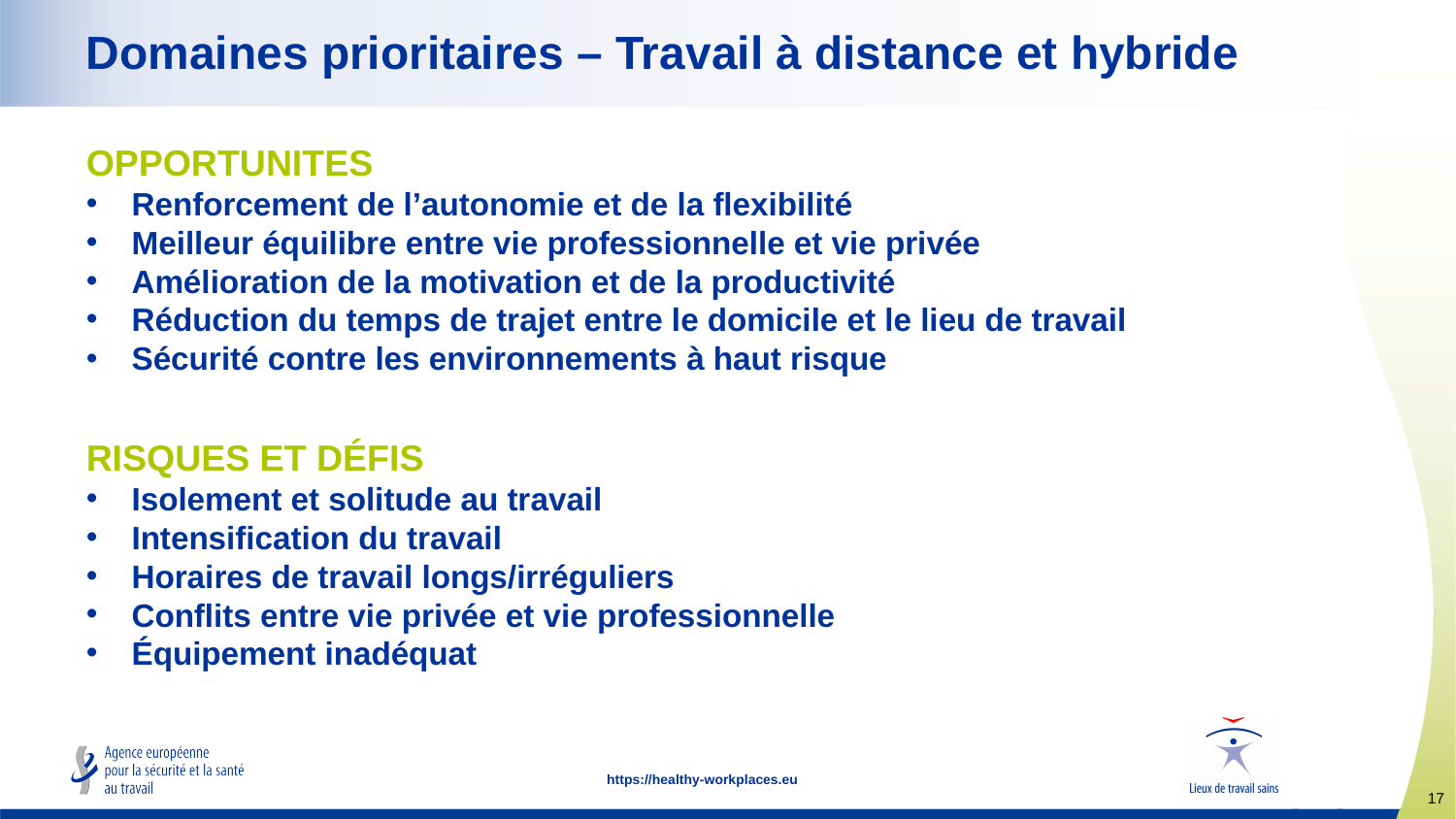

# Domaines prioritaires – Travail à distance et hybride
OPPORTUNITES
Renforcement de l’autonomie et de la flexibilité
Meilleur équilibre entre vie professionnelle et vie privée
Amélioration de la motivation et de la productivité
Réduction du temps de trajet entre le domicile et le lieu de travail
Sécurité contre les environnements à haut risque

RISQUES ET DÉFIS
Isolement et solitude au travail
Intensification du travail
Horaires de travail longs/irréguliers
Conflits entre vie privée et vie professionnelle
Équipement inadéquat